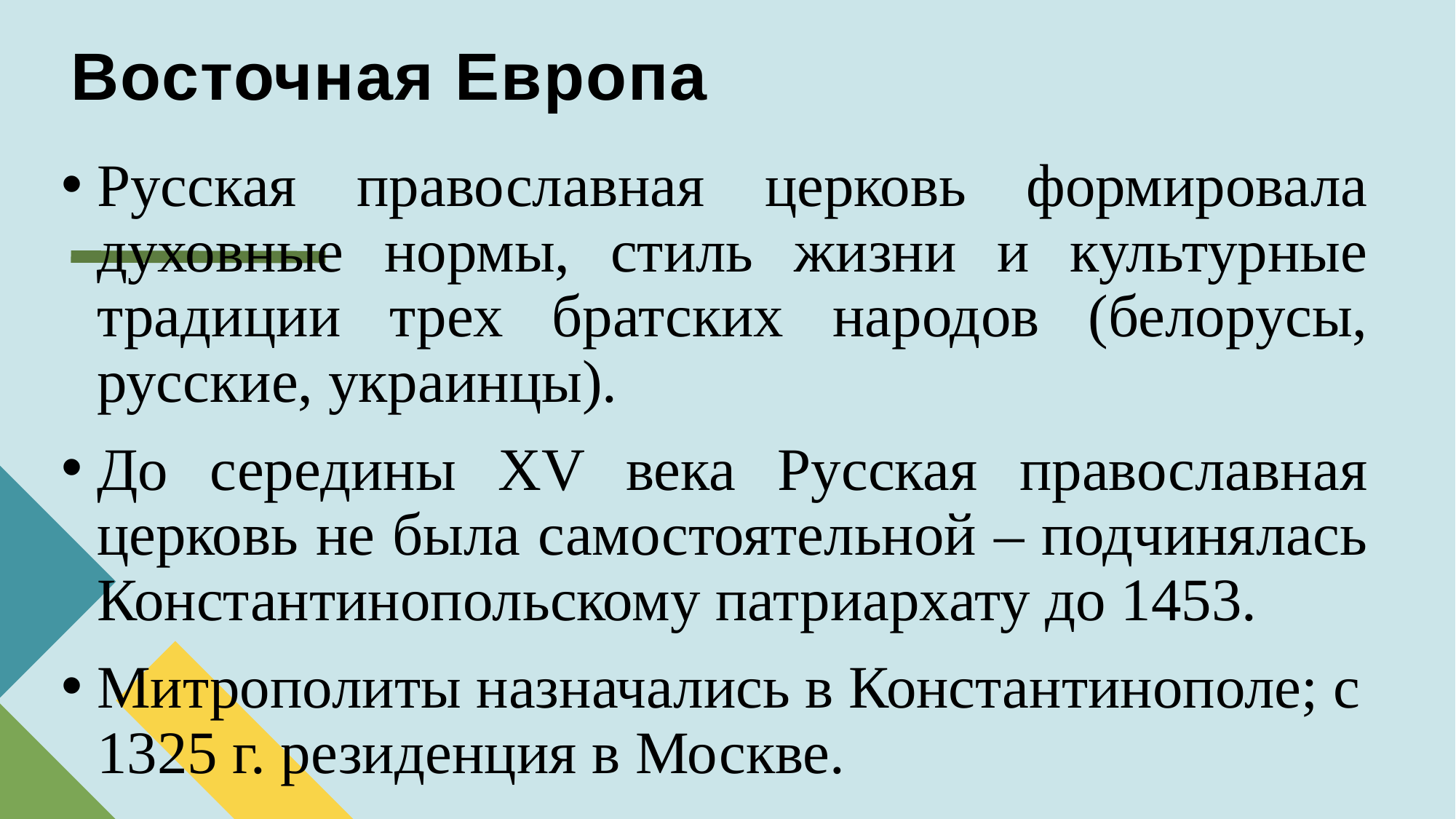

# Восточная Европа
Русская православная церковь формировала духовные нормы, стиль жизни и культурные традиции трех братских народов (белорусы, русские, украинцы).
До середины XV века Русская православная церковь не была самостоятельной – подчинялась Константинопольскому патриархату до 1453.
Митрополиты назначались в Константинополе; с 1325 г. резиденция в Москве.